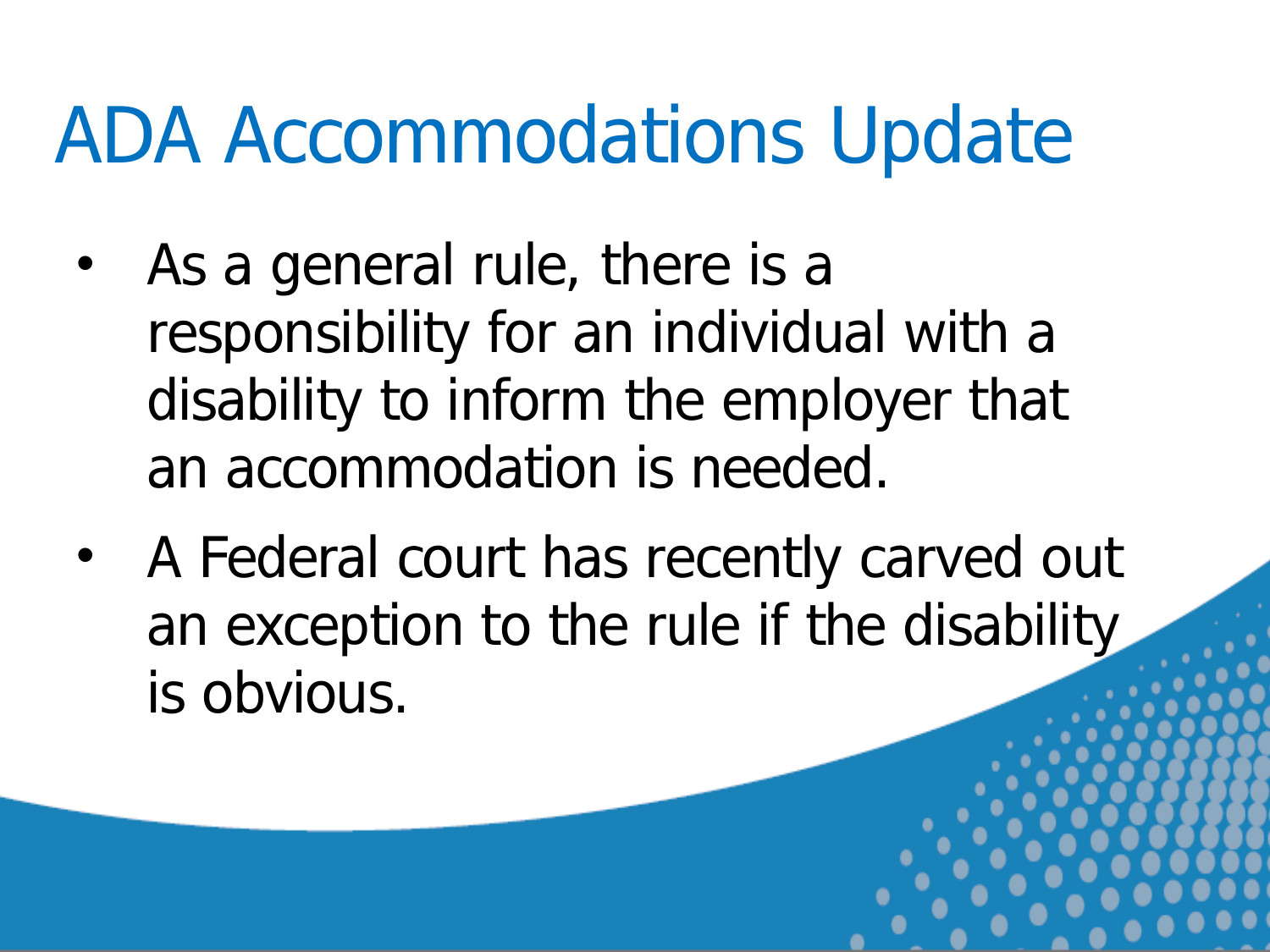

# ADA Accommodations Update
As a general rule, there is a responsibility for an individual with a disability to inform the employer that an accommodation is needed.
A Federal court has recently carved out an exception to the rule if the disability is obvious.